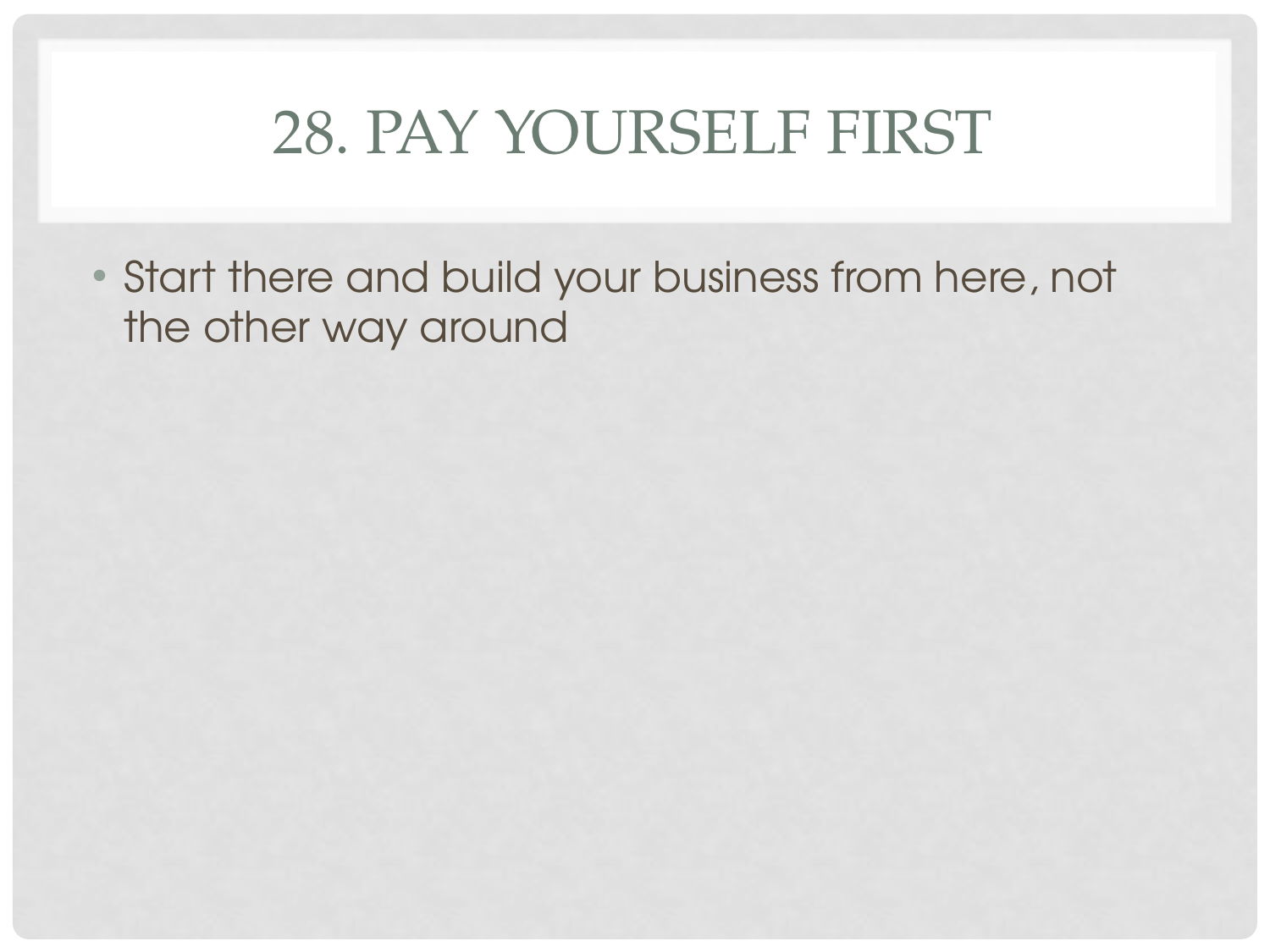

# 28. Pay yourself first
Start there and build your business from here, not the other way around